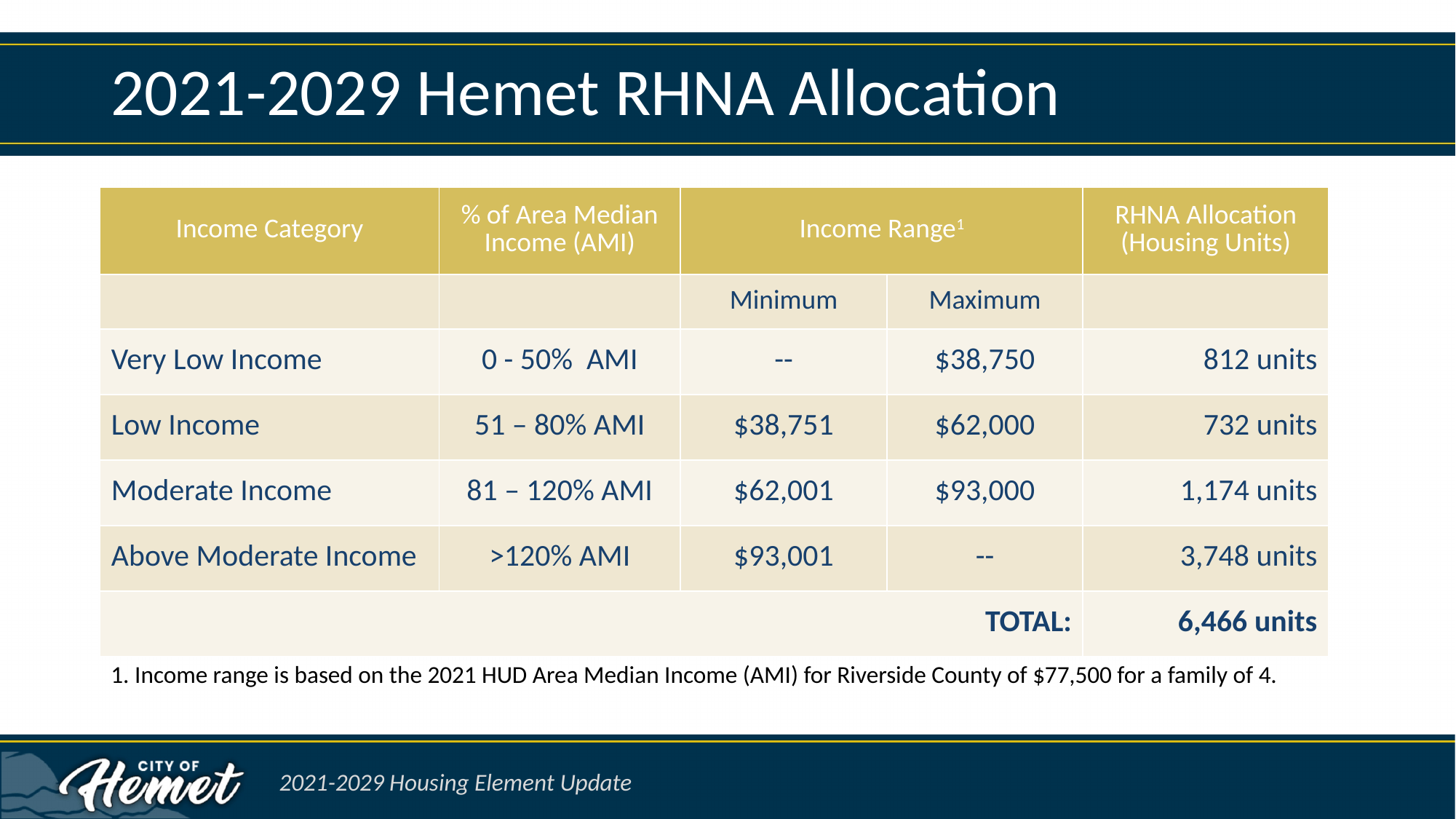

# 2021-2029 Hemet RHNA Allocation
| Income Category | % of Area Median Income (AMI) | Income Range1 |  | RHNA Allocation (Housing Units) |
| --- | --- | --- | --- | --- |
|  |  | Minimum | Maximum |  |
| Very Low Income | 0 - 50% AMI | -- | $38,750 | 812 units |
| Low Income | 51 – 80% AMI | $38,751 | $62,000 | 732 units |
| Moderate Income | 81 – 120% AMI | $62,001 | $93,000 | 1,174 units |
| Above Moderate Income | >120% AMI | $93,001 | -- | 3,748 units |
| TOTAL: |  |  |  | 6,466 units |
1. Income range is based on the 2021 HUD Area Median Income (AMI) for Riverside County of $77,500 for a family of 4.